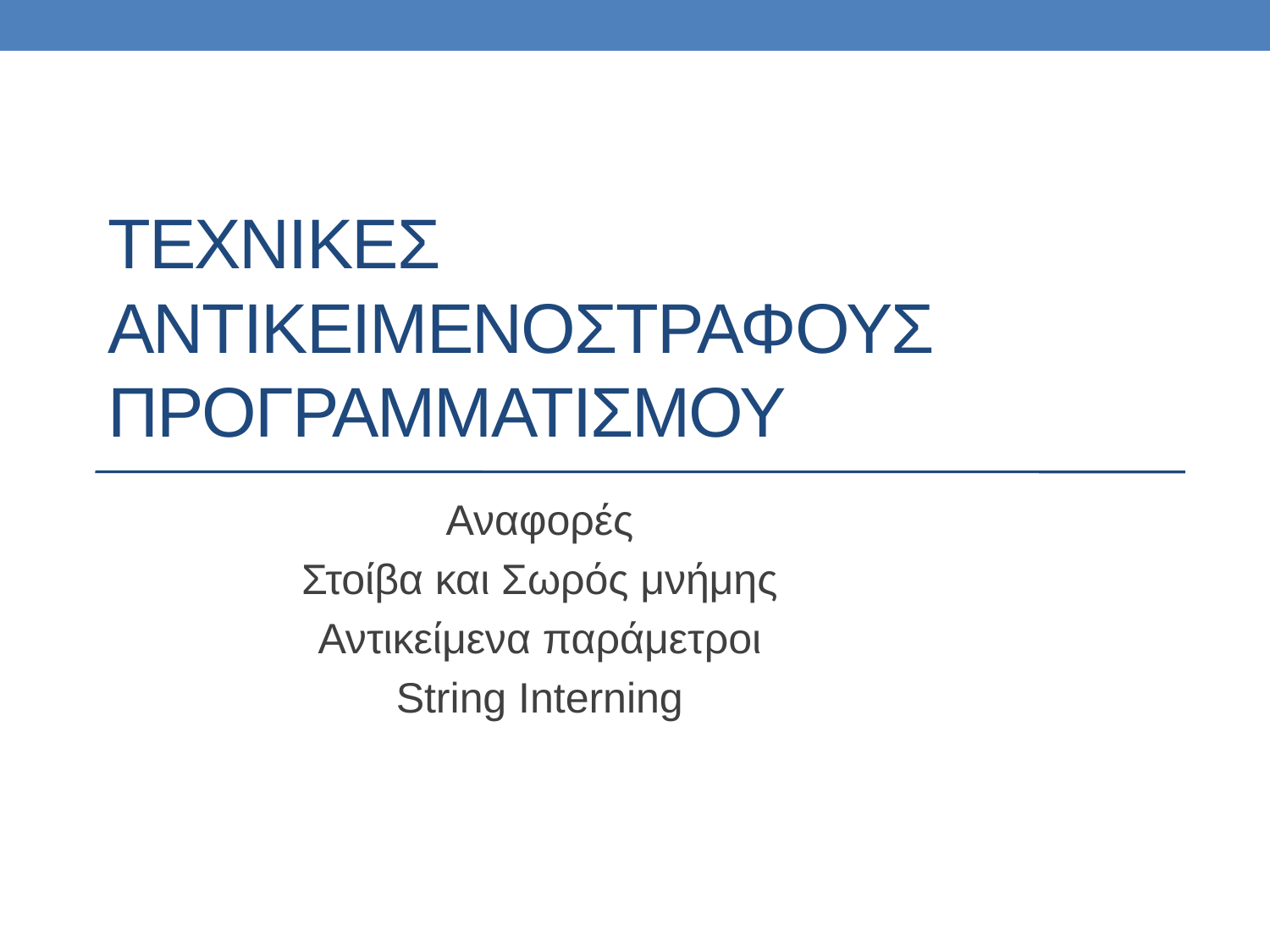

# ΤΕΧΝΙΚΕΣ Αντικειμενοστραφουσ προγραμματισμου
Αναφορές
Στοίβα και Σωρός μνήμης
Αντικείμενα παράμετροι
String Interning